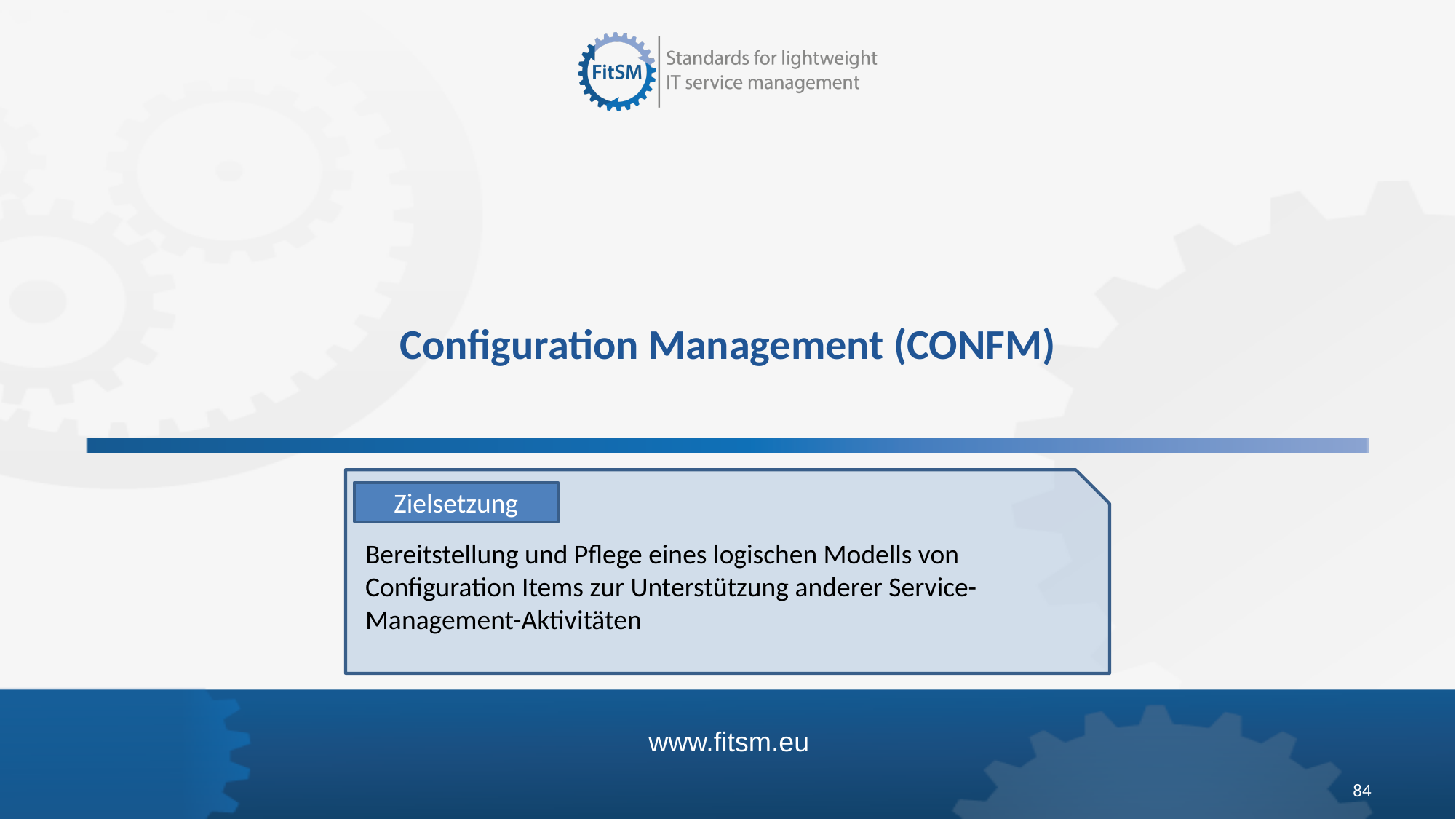

# Configuration Management (CONFM)

Zielsetzung
Bereitstellung und Pflege eines logischen Modells von Configuration Items zur Unterstützung anderer Service-Management-Aktivitäten
84